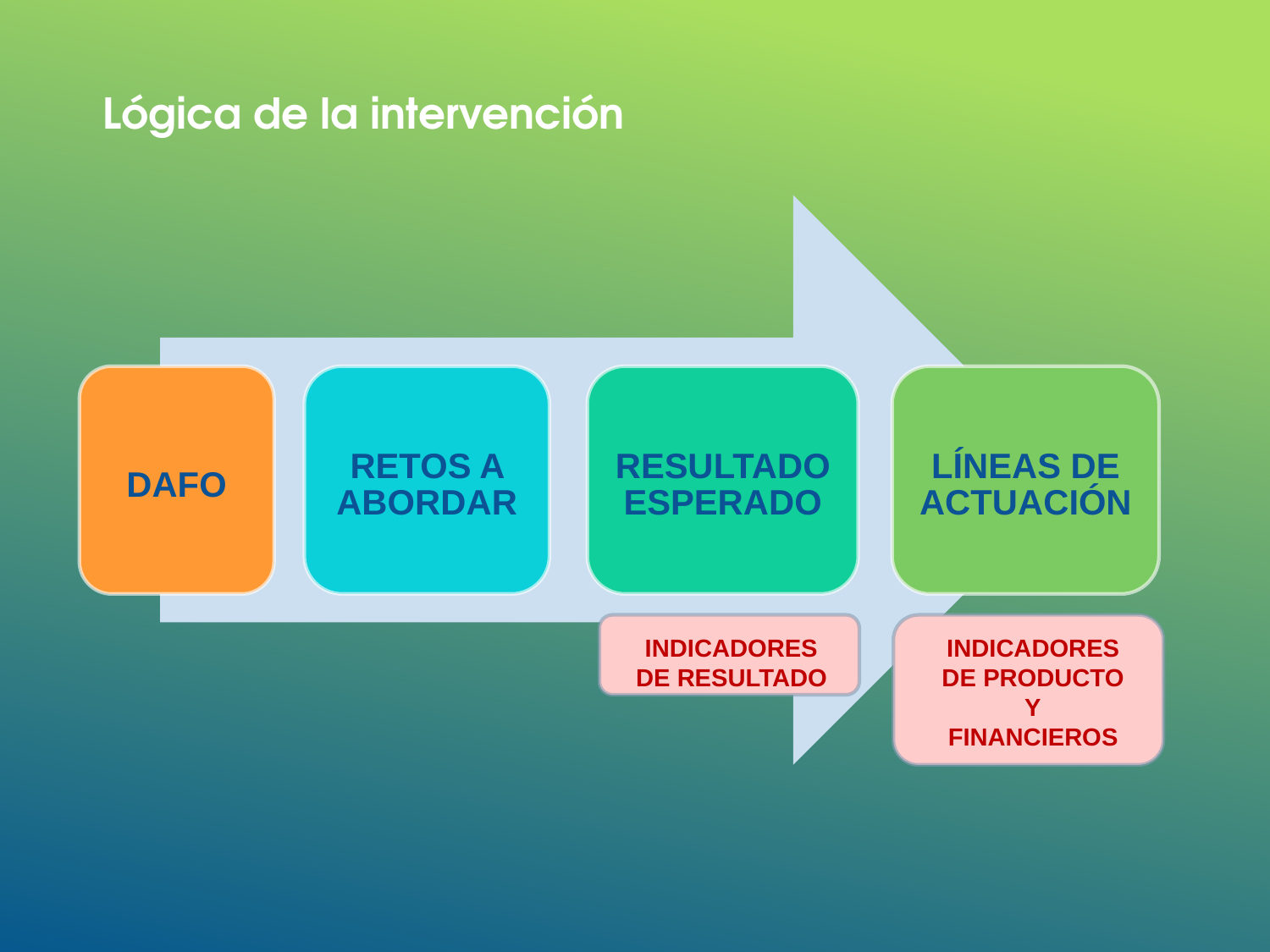

Lógica de la intervención

RETOS A
RESULTADO
LÍNEAS DE
DAFO
ABORDAR
ESPERADO
ACTUACIÓN

INDICADORES
INDICADORES
DE RESULTADO
DE
PRODUCTO
Y
FINANCIEROS